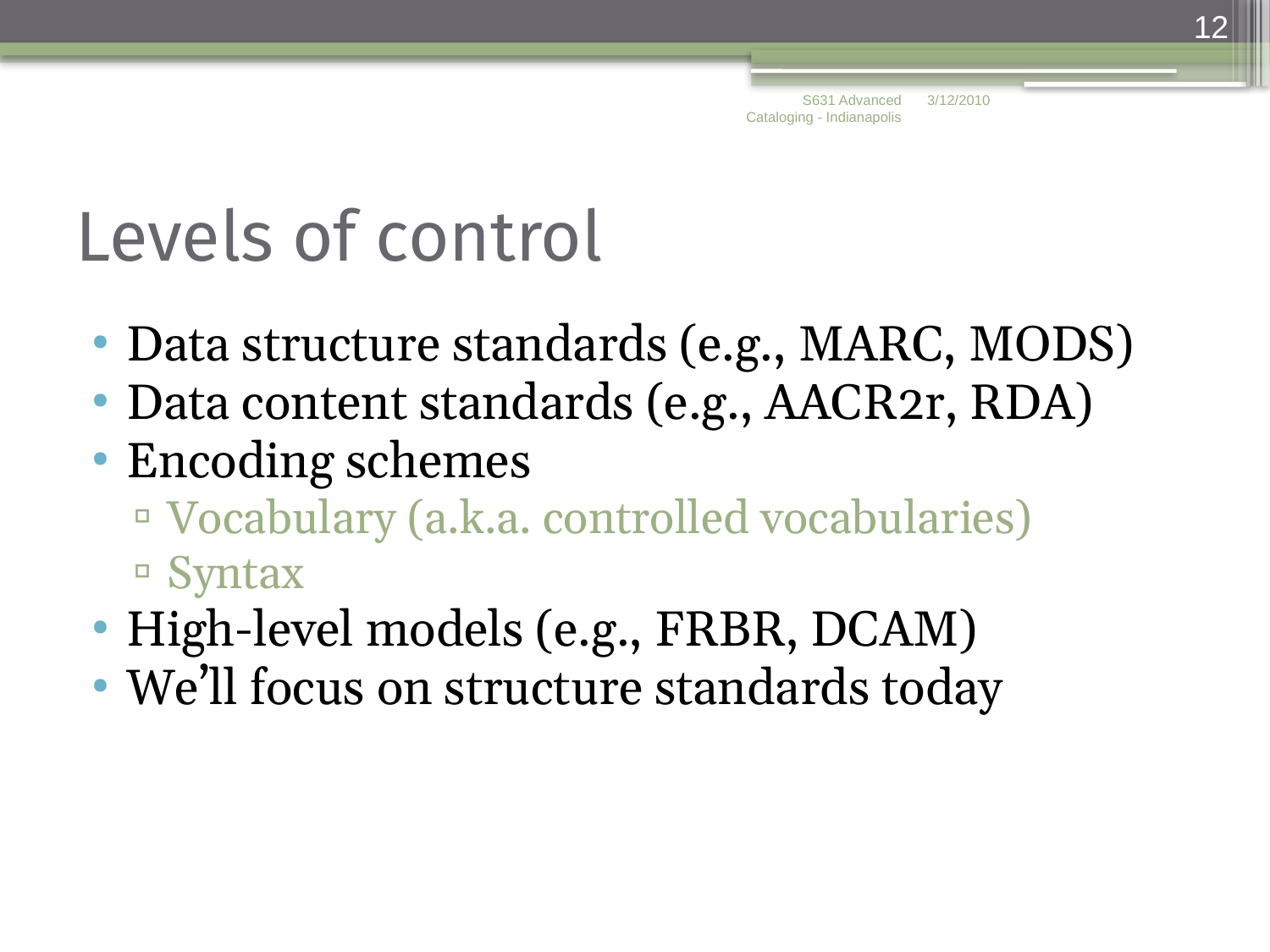

12
S631 Advanced Cataloging - Indianapolis
3/12/2010
# Levels of control
Data structure standards (e.g., MARC, MODS)
Data content standards (e.g., AACR2r, RDA)
Encoding schemes
Vocabulary (a.k.a. controlled vocabularies)
Syntax
High-level models (e.g., FRBR, DCAM)
We’ll focus on structure standards today